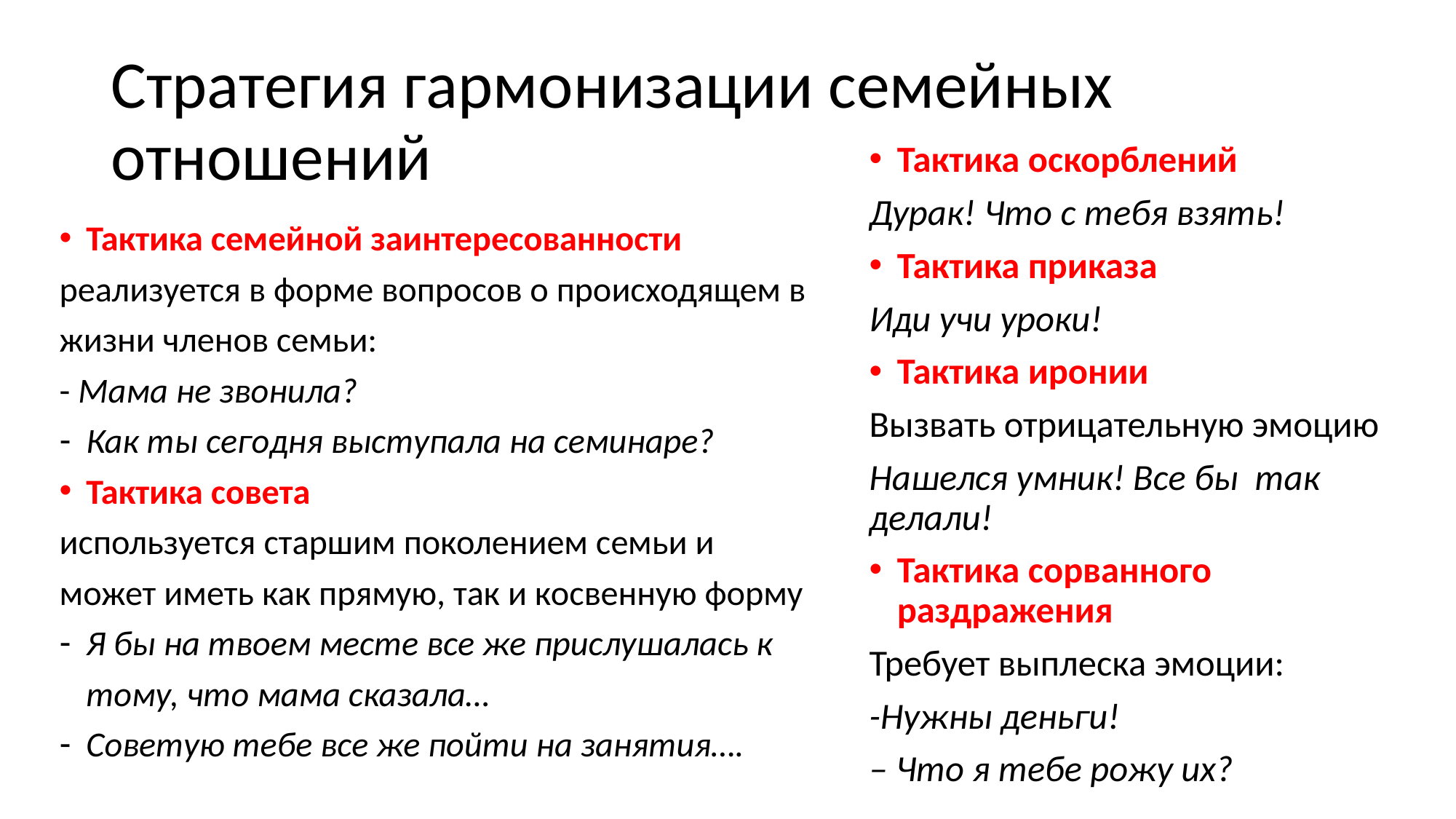

# Стратегия гармонизации семейных отношений
Тактика оскорблений
Дурак! Что с тебя взять!
Тактика приказа
Иди учи уроки!
Тактика иронии
Вызвать отрицательную эмоцию
Нашелся умник! Все бы  так делали!
Тактика сорванного раздражения
Требует выплеска эмоции:
-Нужны деньги!
– Что я тебе рожу их?

Тактика семейной заинтересованности
реализуется в форме вопросов о происходящем в жизни членов семьи:
- Мама не звонила?
Как ты сегодня выступала на семинаре?
Тактика совета
используется старшим поколением семьи и может иметь как прямую, так и косвенную форму
Я бы на твоем месте все же прислушалась к тому, что мама сказала…
Советую тебе все же пойти на занятия….